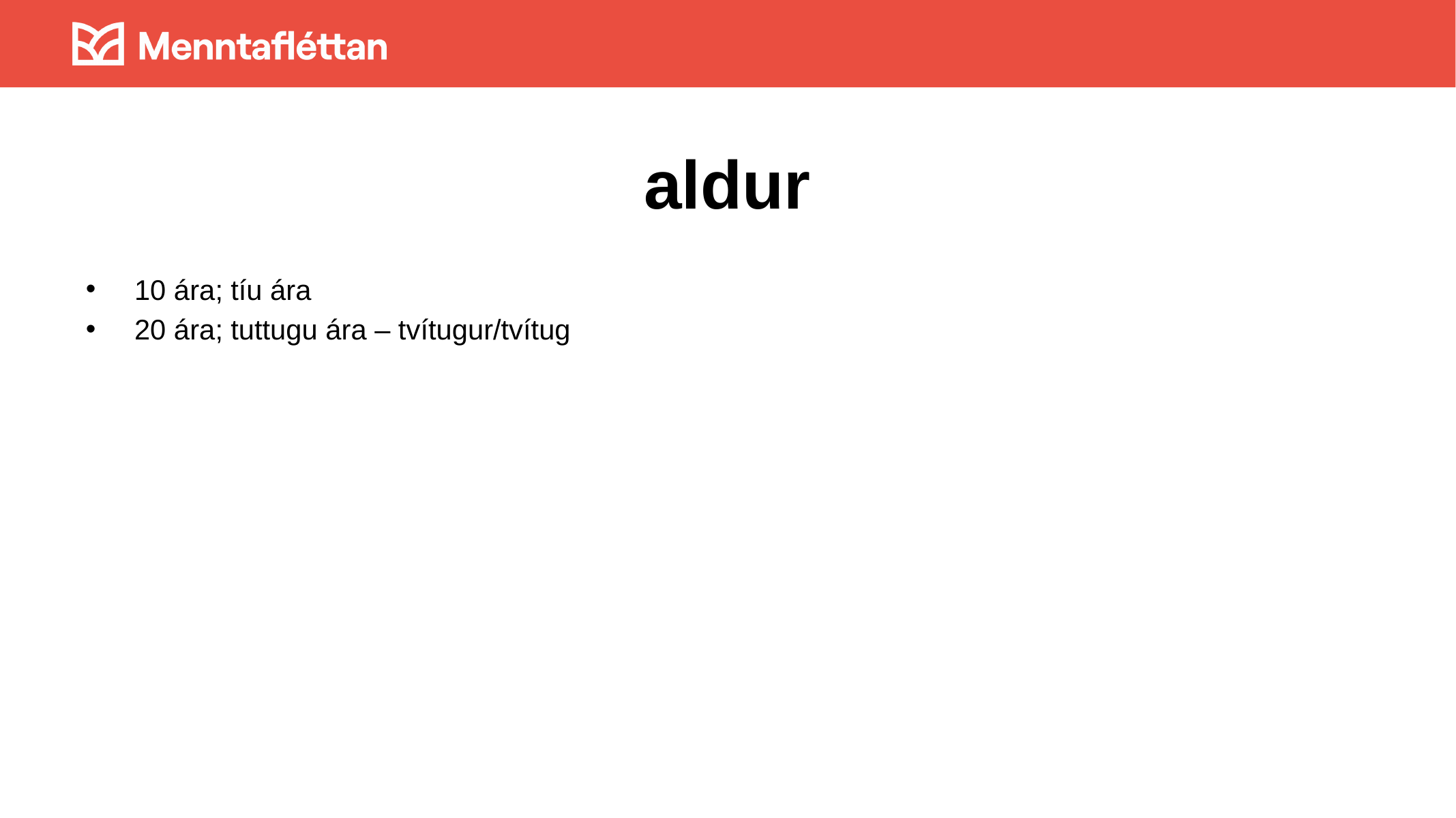

# aldur
10 ára; tíu ára
20 ára; tuttugu ára – tvítugur/tvítug